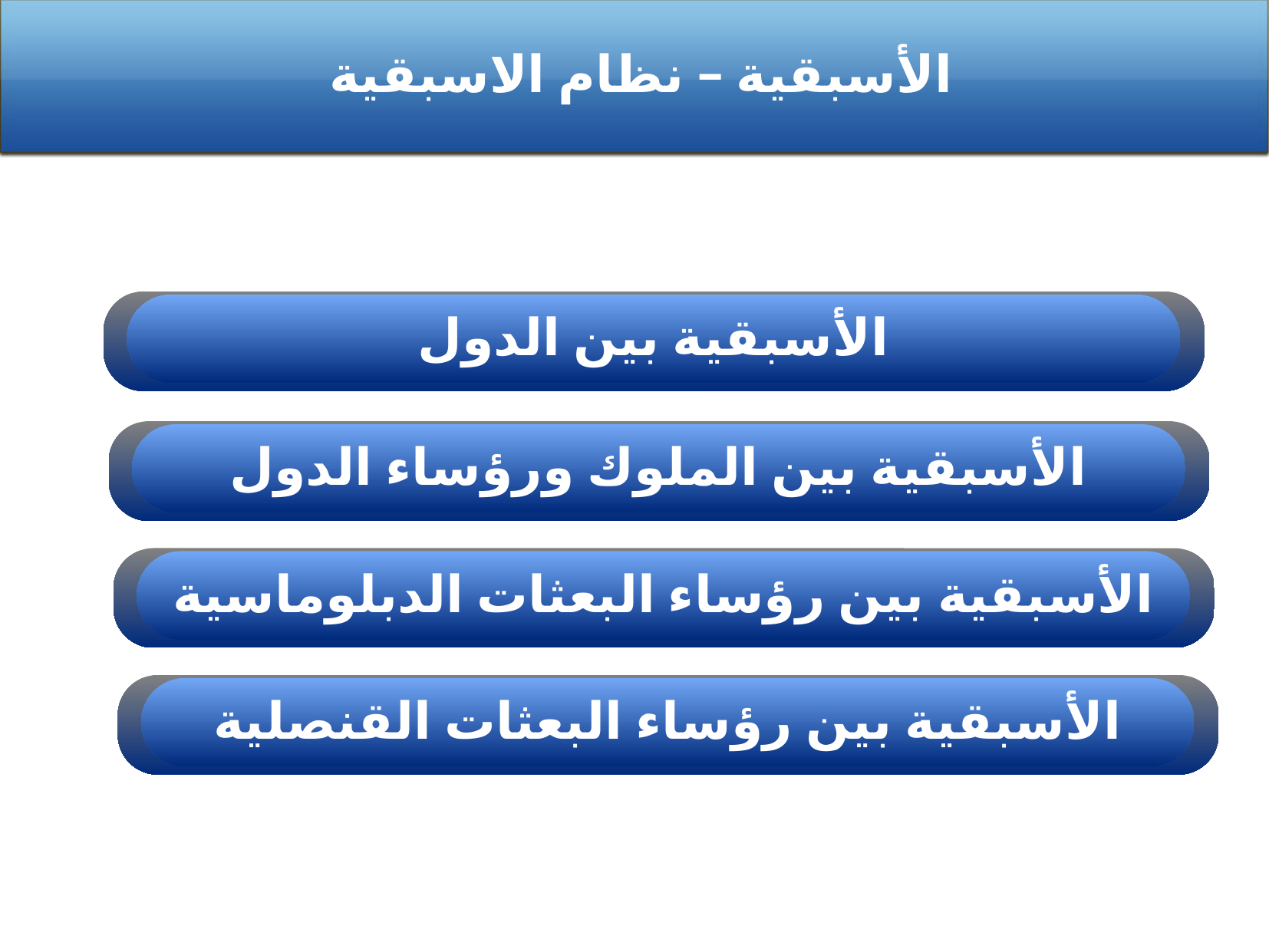

الأسبقية – نظام الاسبقية

الأسبقية بين الدول

الأسبقية بين الملوك ورؤساء الدول

الأسبقية بين رؤساء البعثات الدبلوماسية

الأسبقية بين رؤساء البعثات القنصلية